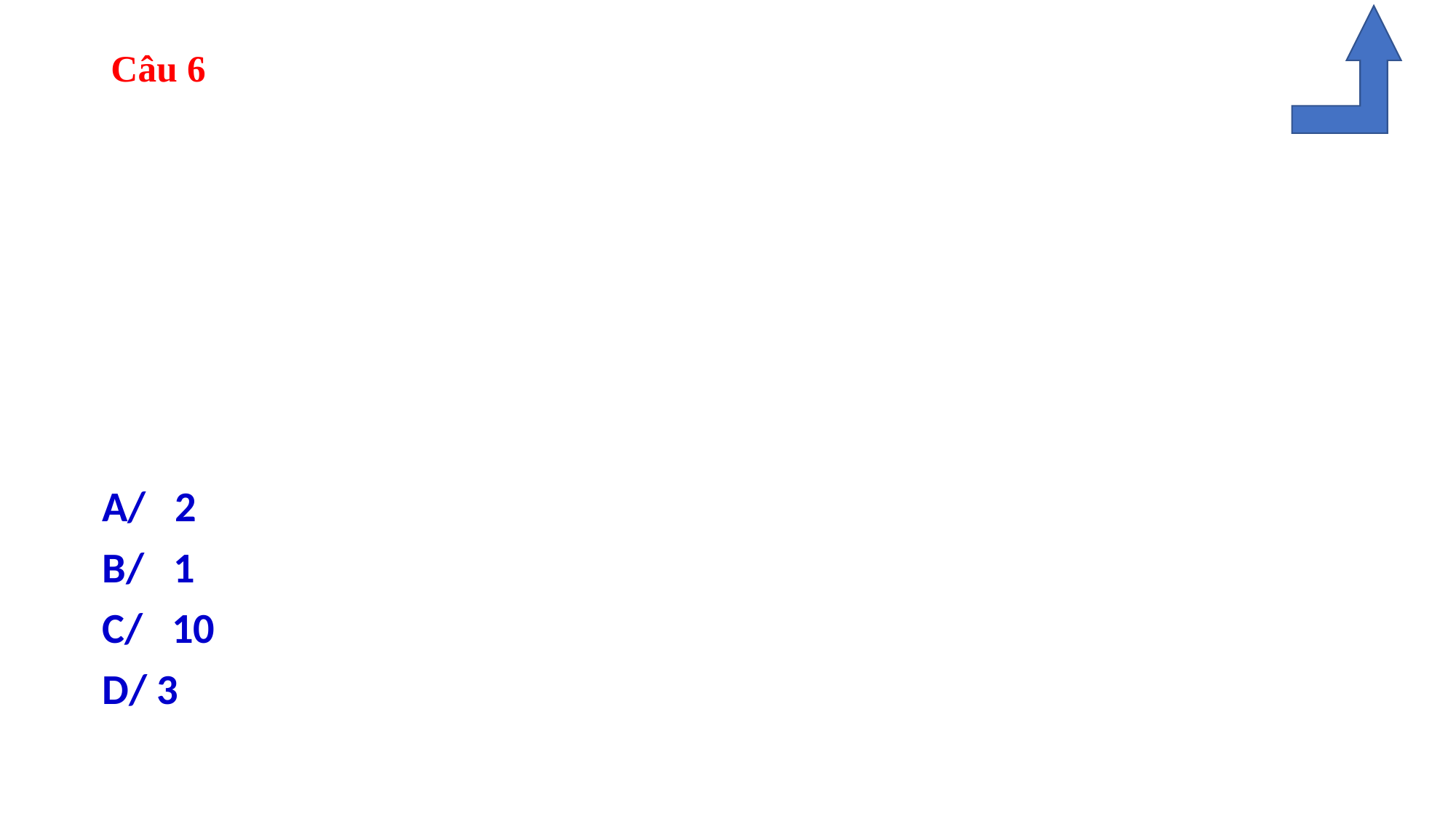

Câu 6

A/   2
B/   1
C/   10
D/ 3